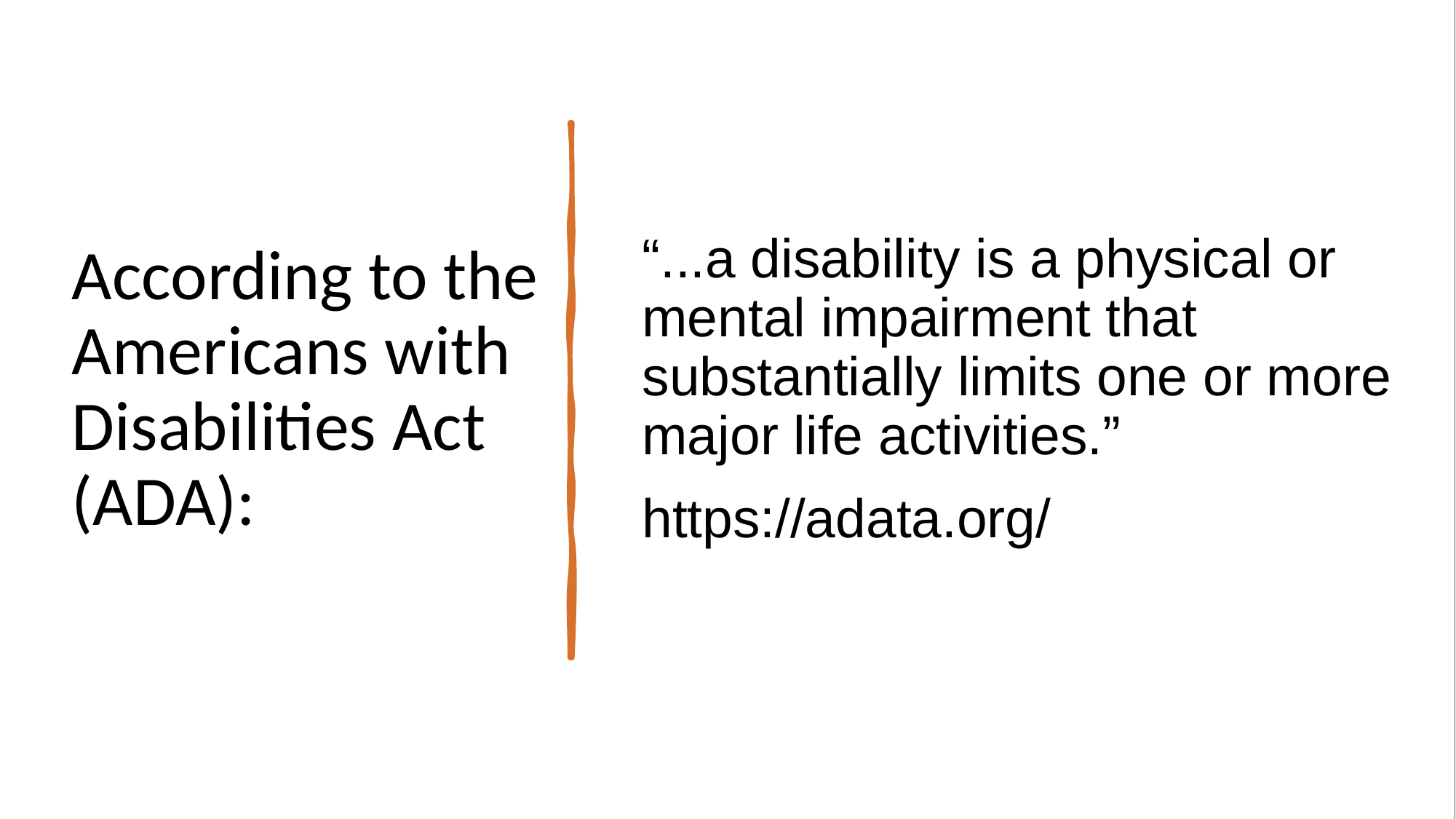

# According to the Americans with Disabilities Act (ADA):
“...a disability is a physical or mental impairment that substantially limits one or more major life activities.”
https://adata.org/